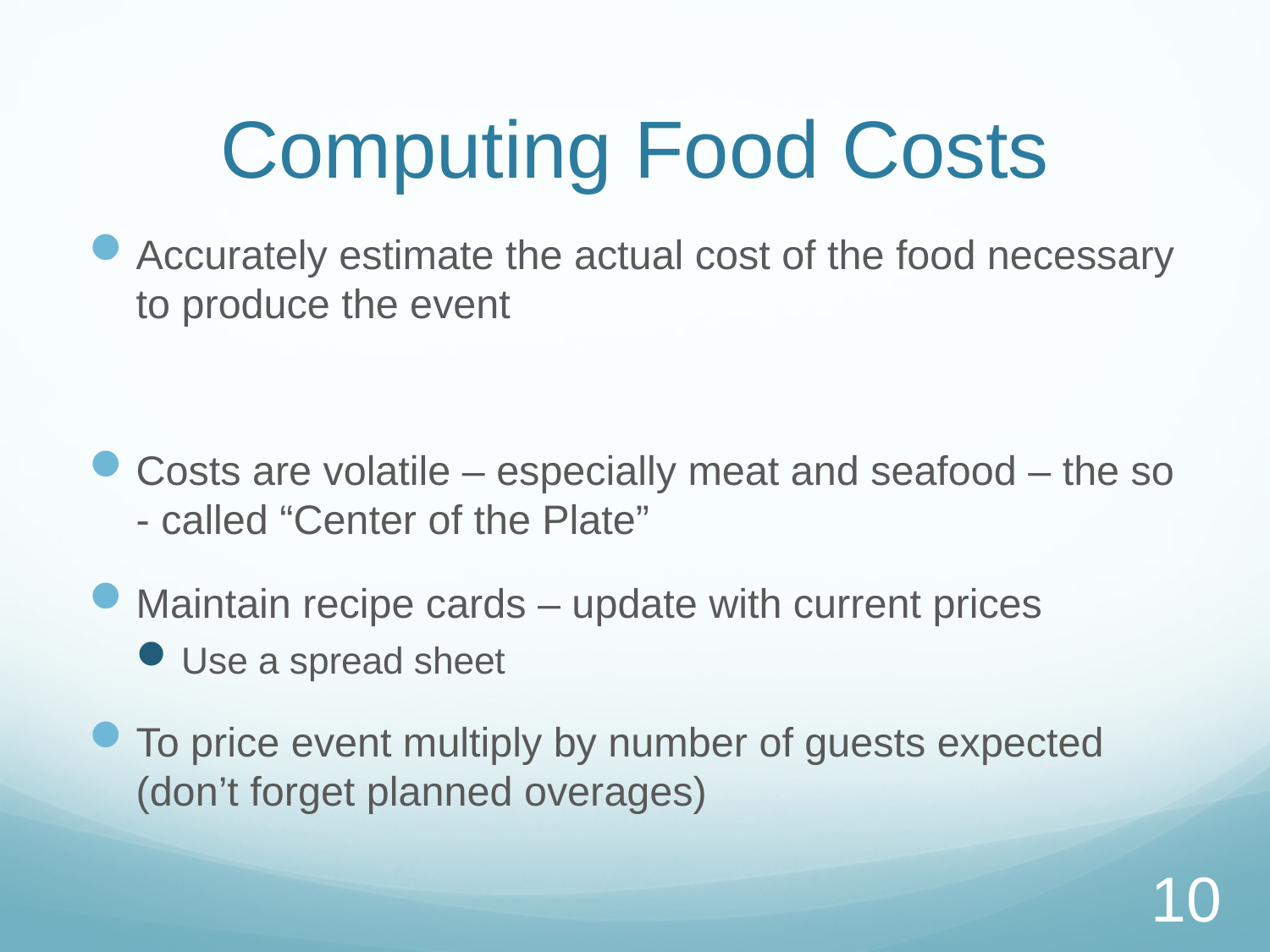

# Computing Food Costs
Accurately estimate the actual cost of the food necessary to produce the event

Costs are volatile – especially meat and seafood – the so - called “Center of the Plate”
Maintain recipe cards – update with current prices
Use a spread sheet
To price event multiply by number of guests expected (don’t forget planned overages)
10